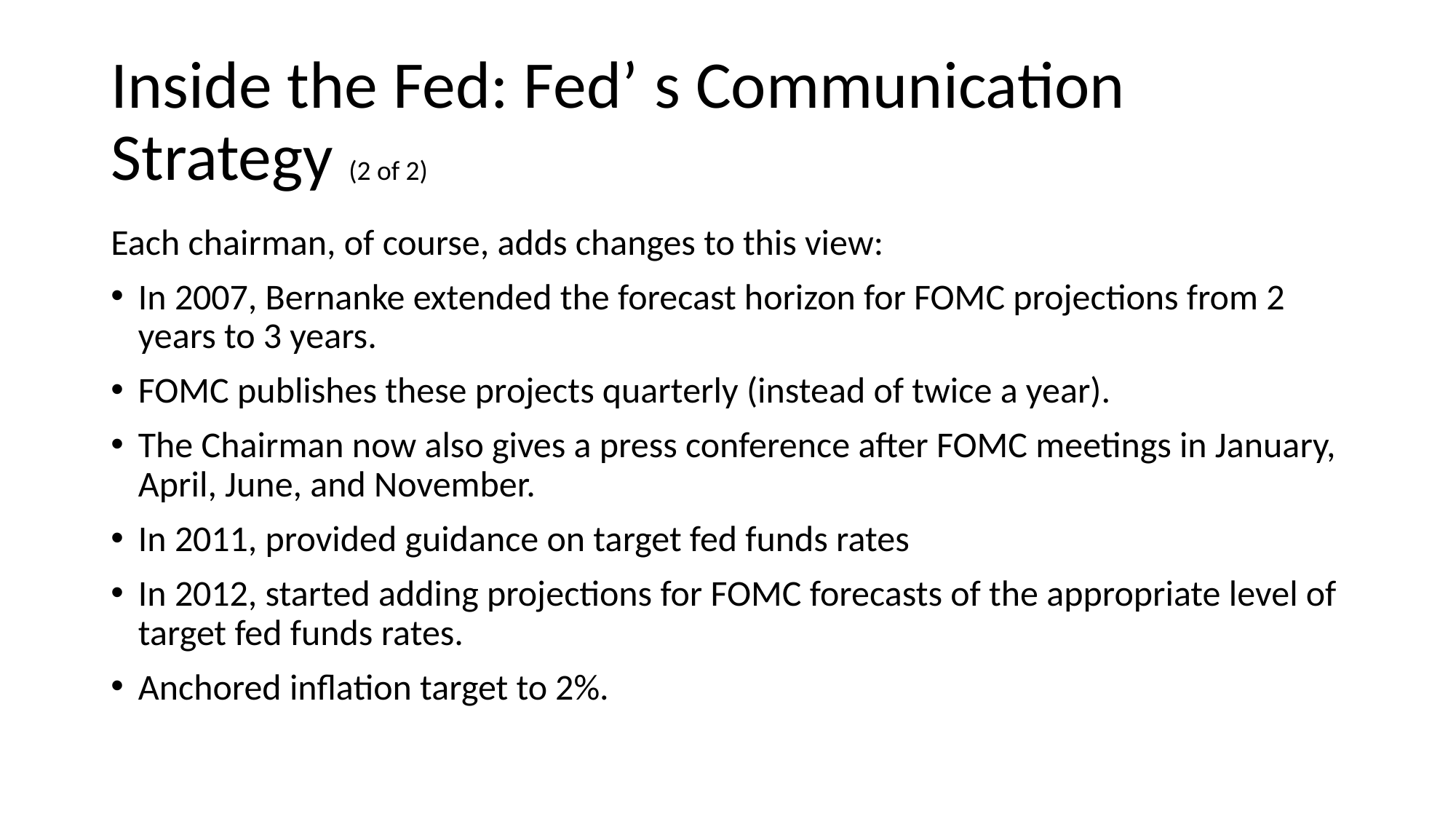

# Inside the Fed: Fed’ s Communication Strategy (2 of 2)
Each chairman, of course, adds changes to this view:
In 2007, Bernanke extended the forecast horizon for FOMC projections from 2 years to 3 years.
FOMC publishes these projects quarterly (instead of twice a year).
The Chairman now also gives a press conference after FOMC meetings in January, April, June, and November.
In 2011, provided guidance on target fed funds rates
In 2012, started adding projections for FOMC forecasts of the appropriate level of target fed funds rates.
Anchored inflation target to 2%.